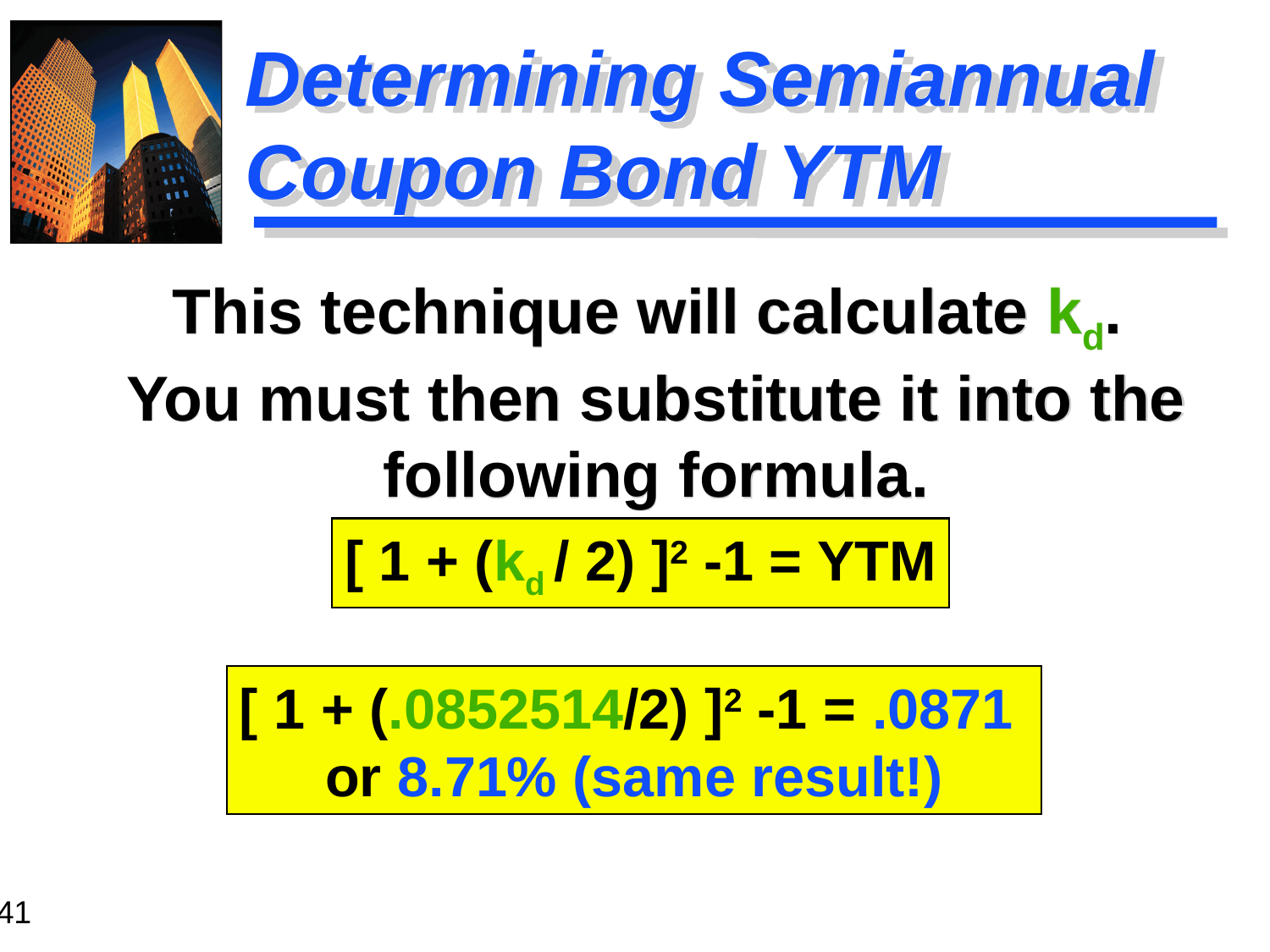

# Determining Semiannual Coupon Bond YTM

This technique will calculate kd.  You must then substitute it into the following formula.
[ 1 + (kd / 2) ]2 -1 = YTM
[ 1 + (.0852514/2) ]2 -1 = .0871
or 8.71% (same result!)